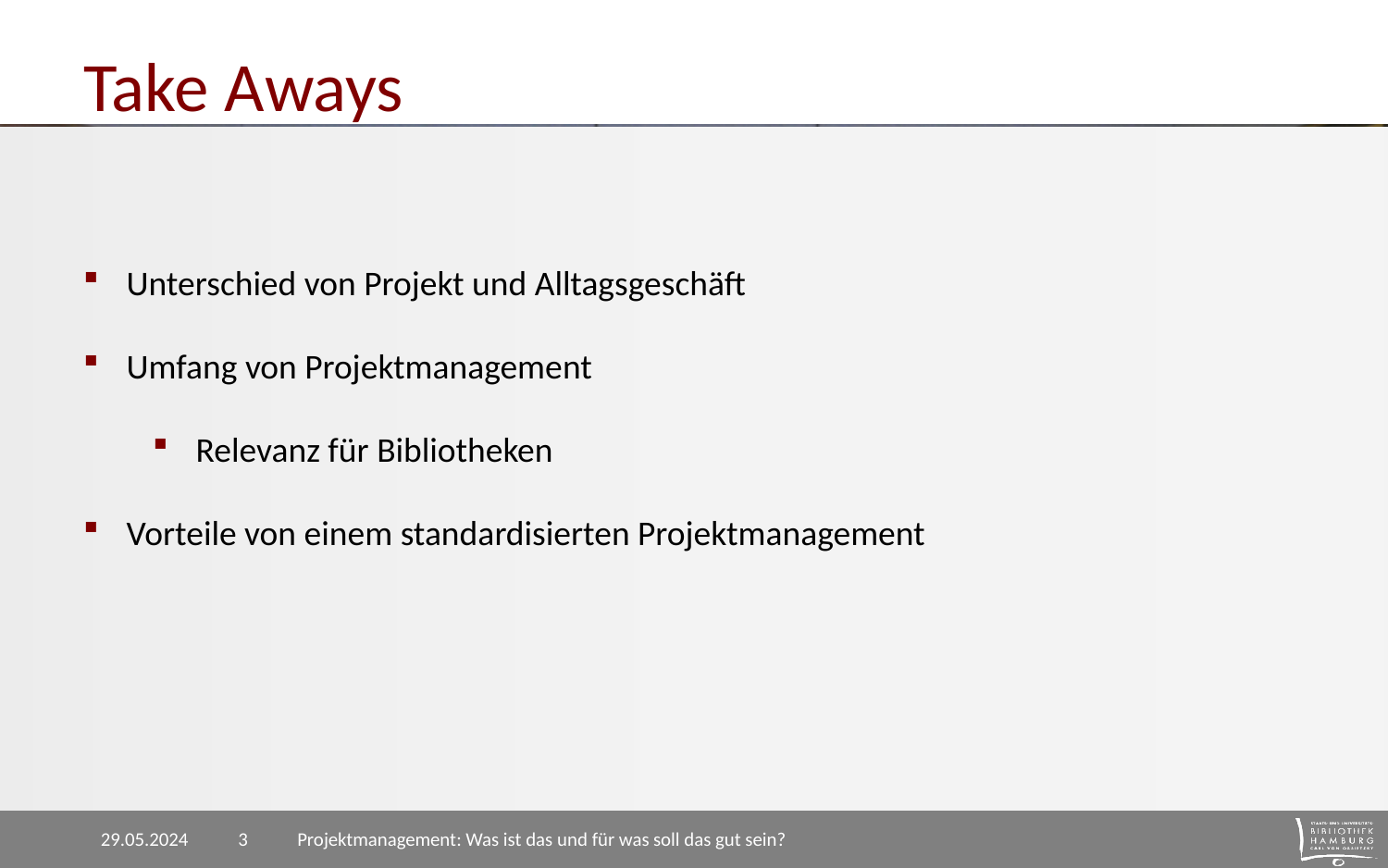

# Take Aways

Unterschied von Projekt und Alltagsgeschäft

Umfang von Projektmanagement

Relevanz für Bibliotheken

Vorteile von einem standardisierten Projektmanagement

29.05.2024
Projektmanagement: Was ist das und für was soll das gut sein?
3